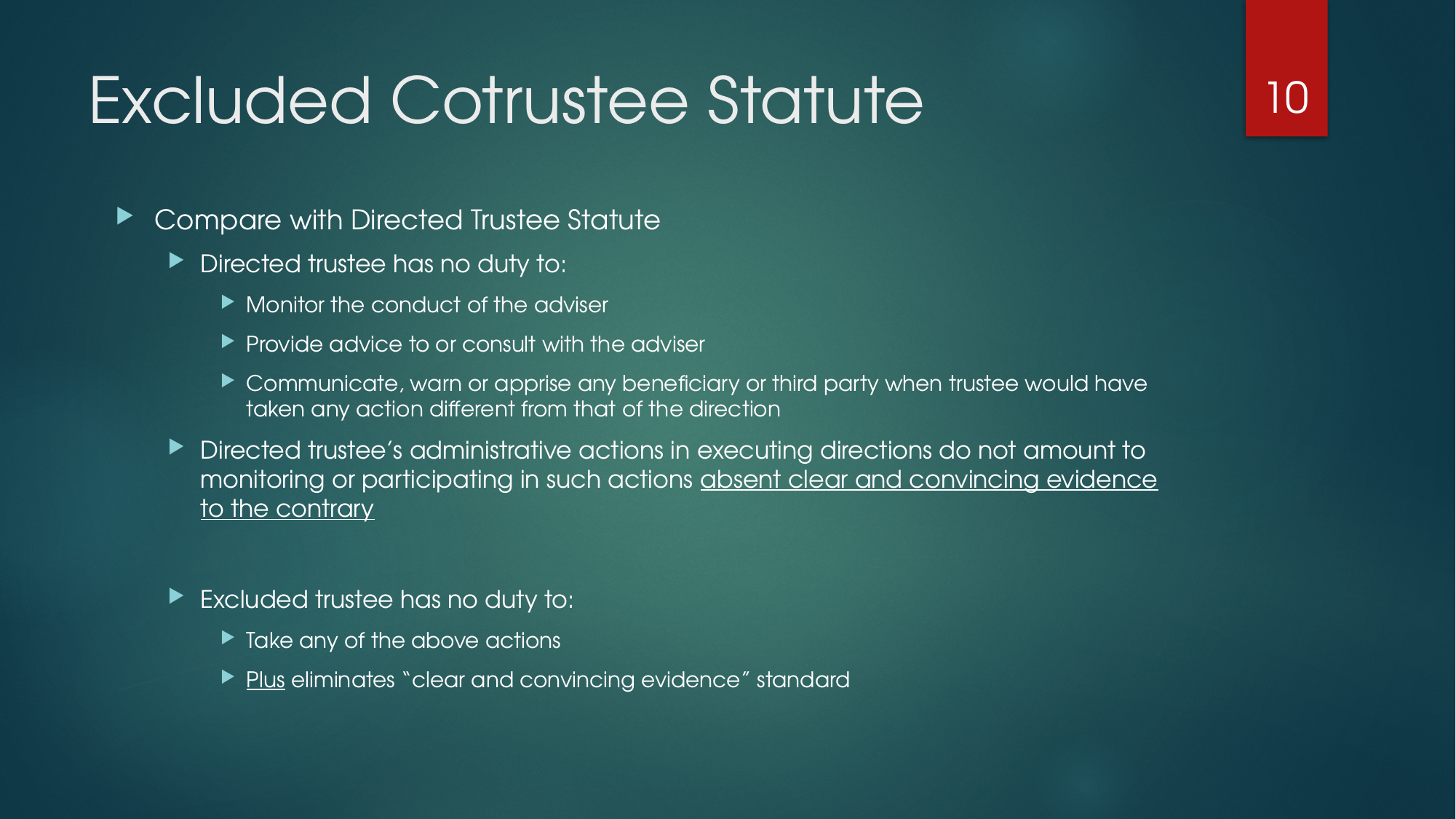

10
# Excluded Cotrustee Statute
Compare with Directed Trustee Statute
Directed trustee has no duty to:
Monitor the conduct of the adviser
Provide advice to or consult with the adviser
Communicate, warn or apprise any beneficiary or third party when trustee would have taken any action different from that of the direction
Directed trustee’s administrative actions in executing directions do not amount to monitoring or participating in such actions absent clear and convincing evidence to the contrary

Excluded trustee has no duty to:
Take any of the above actions
Plus eliminates “clear and convincing evidence” standard